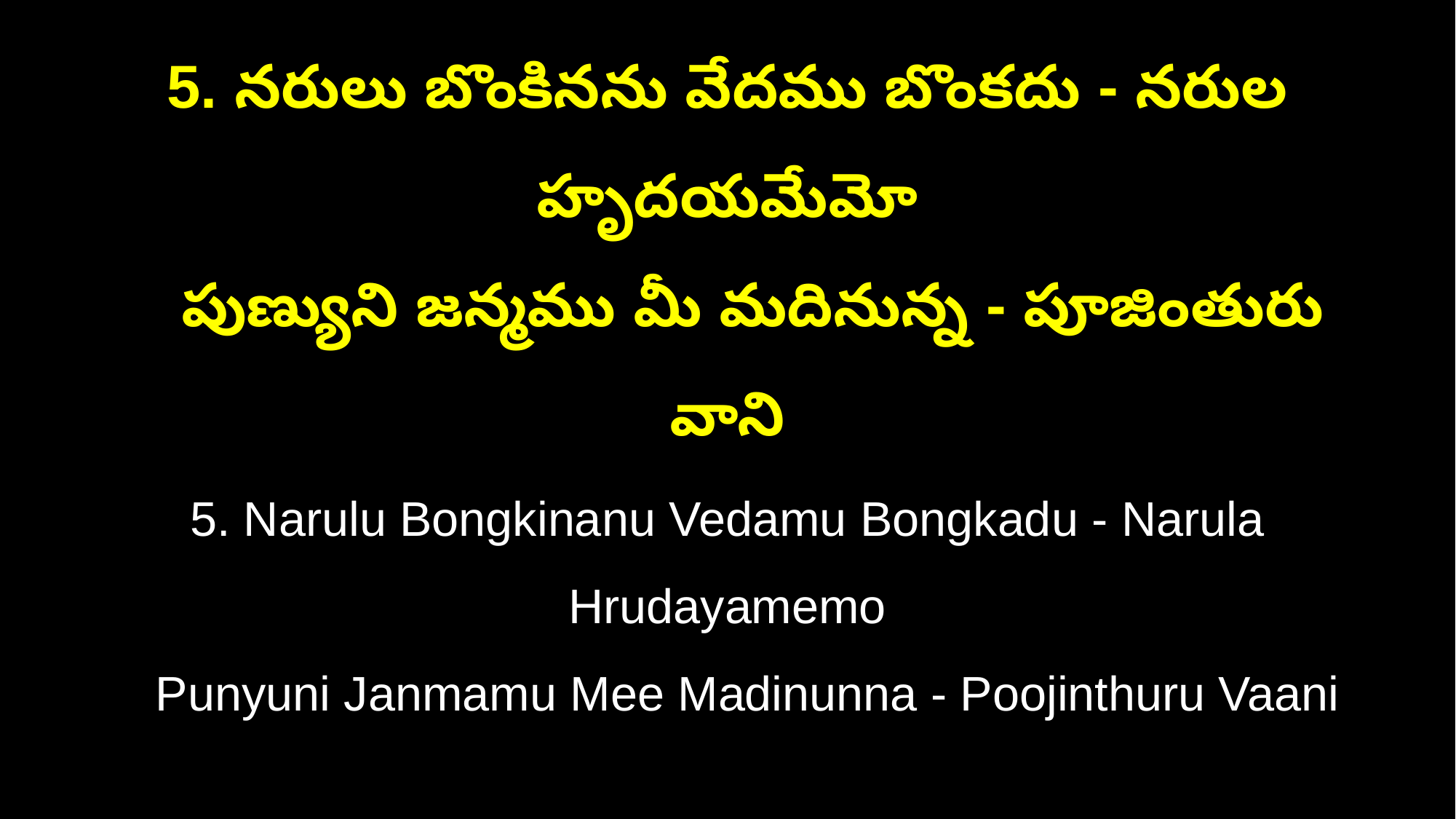

5. నరులు బొంకినను వేదము బొంకదు - నరుల హృదయమేమో
   పుణ్యుని జన్మము మీ మదినున్న - పూజింతురు వాని
5. Narulu Bongkinanu Vedamu Bongkadu - Narula Hrudayamemo
   Punyuni Janmamu Mee Madinunna - Poojinthuru Vaani